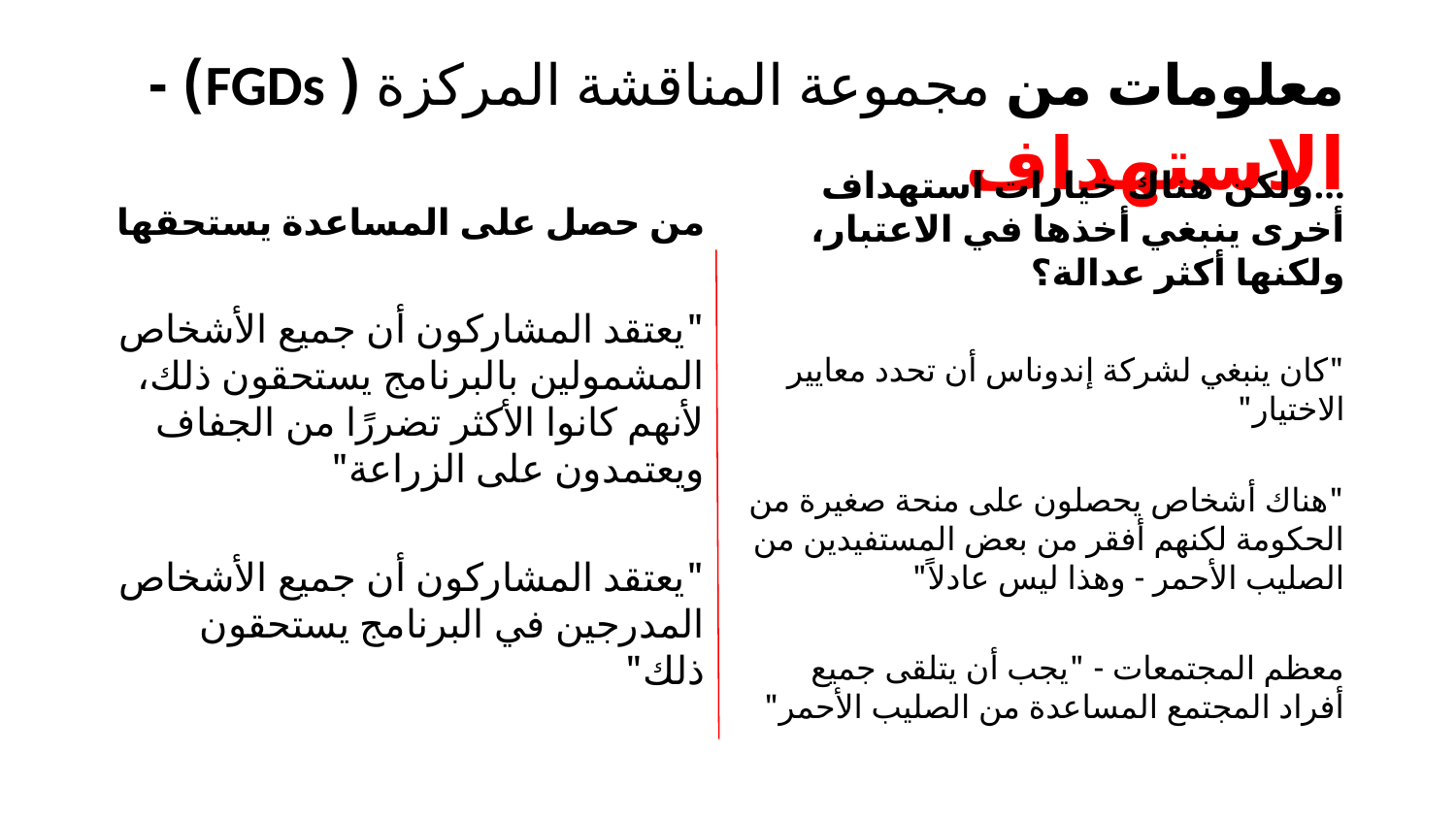

# معلومات من مجموعة المناقشة المركزة ( FGDs) - الاستهداف
من حصل على المساعدة يستحقها

...ولكن هناك خيارات استهداف أخرى ينبغي أخذها في الاعتبار، ولكنها أكثر عدالة؟
"يعتقد المشاركون أن جميع الأشخاص المشمولين بالبرنامج يستحقون ذلك، لأنهم كانوا الأكثر تضررًا من الجفاف ويعتمدون على الزراعة"

"يعتقد المشاركون أن جميع الأشخاص المدرجين في البرنامج يستحقون ذلك"

"كان ينبغي لشركة إندوناس أن تحدد معايير الاختيار"

"هناك أشخاص يحصلون على منحة صغيرة من الحكومة لكنهم أفقر من بعض المستفيدين من الصليب الأحمر - وهذا ليس عادلاً"

معظم المجتمعات - "يجب أن يتلقى جميع أفراد المجتمع المساعدة من الصليب الأحمر"